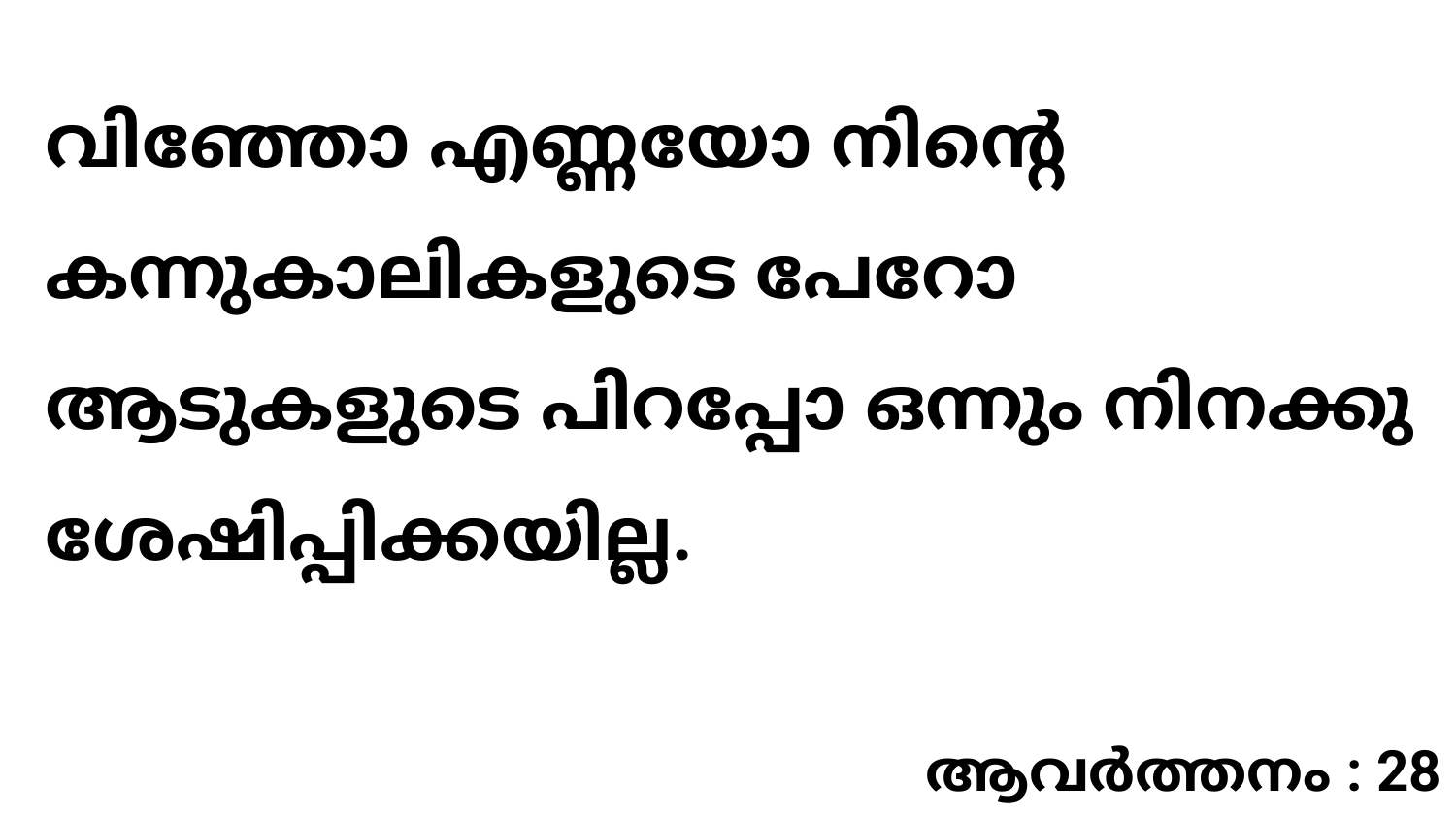

വിഞ്ഞോ എണ്ണയോ നിന്റെ കന്നുകാലികളുടെ പേറോ ആടുകളുടെ പിറപ്പോ ഒന്നും നിനക്കു ശേഷിപ്പിക്കയില്ല.
ആവർത്തനം : 28